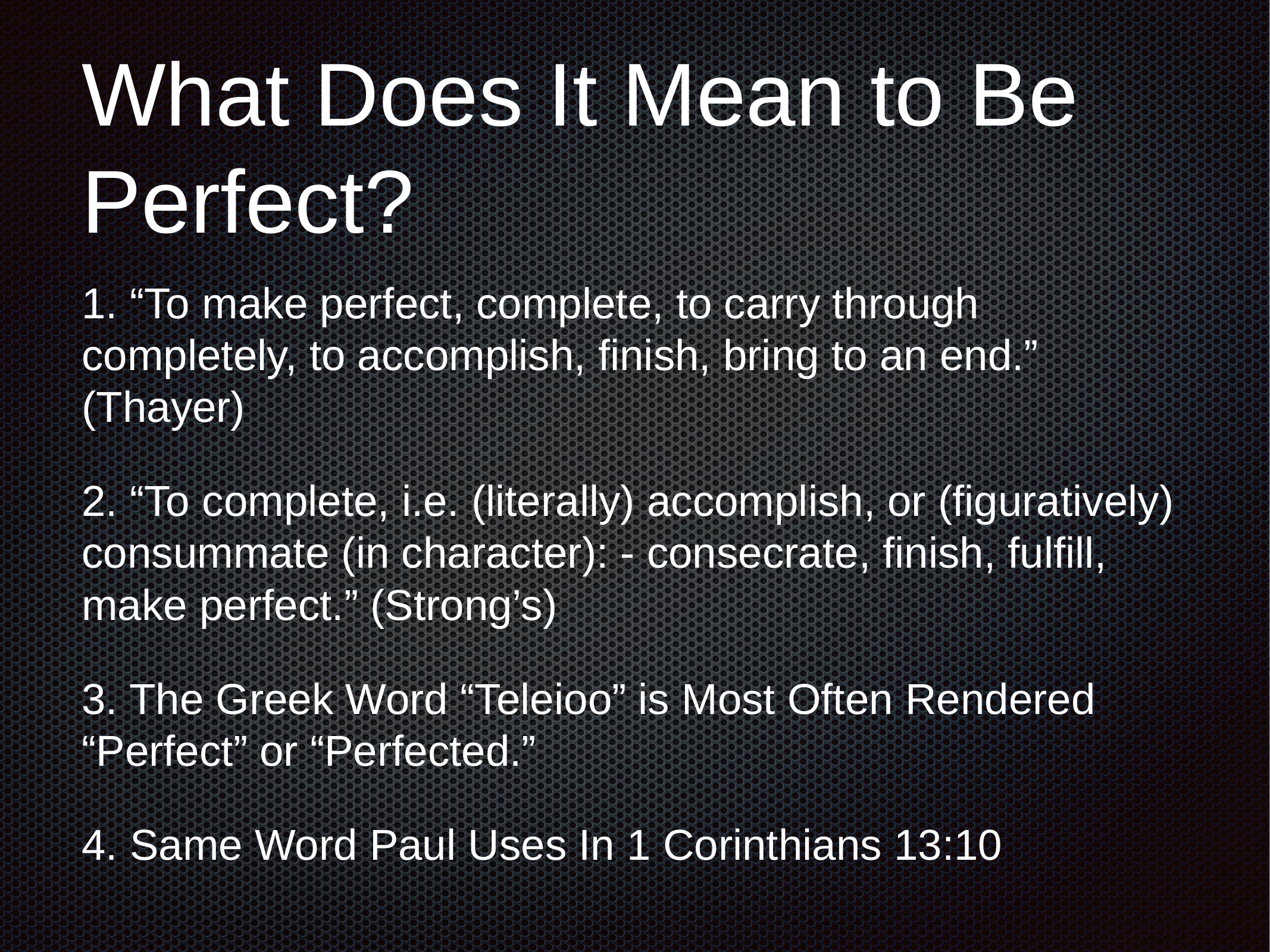

# What Does It Mean to Be Perfect?
1. “To make perfect, complete, to carry through completely, to accomplish, finish, bring to an end.” (Thayer)
2. “To complete, i.e. (literally) accomplish, or (figuratively) consummate (in character): - consecrate, finish, fulfill, make perfect.” (Strong’s)
3. The Greek Word “Teleioo” is Most Often Rendered “Perfect” or “Perfected.”
4. Same Word Paul Uses In 1 Corinthians 13:10